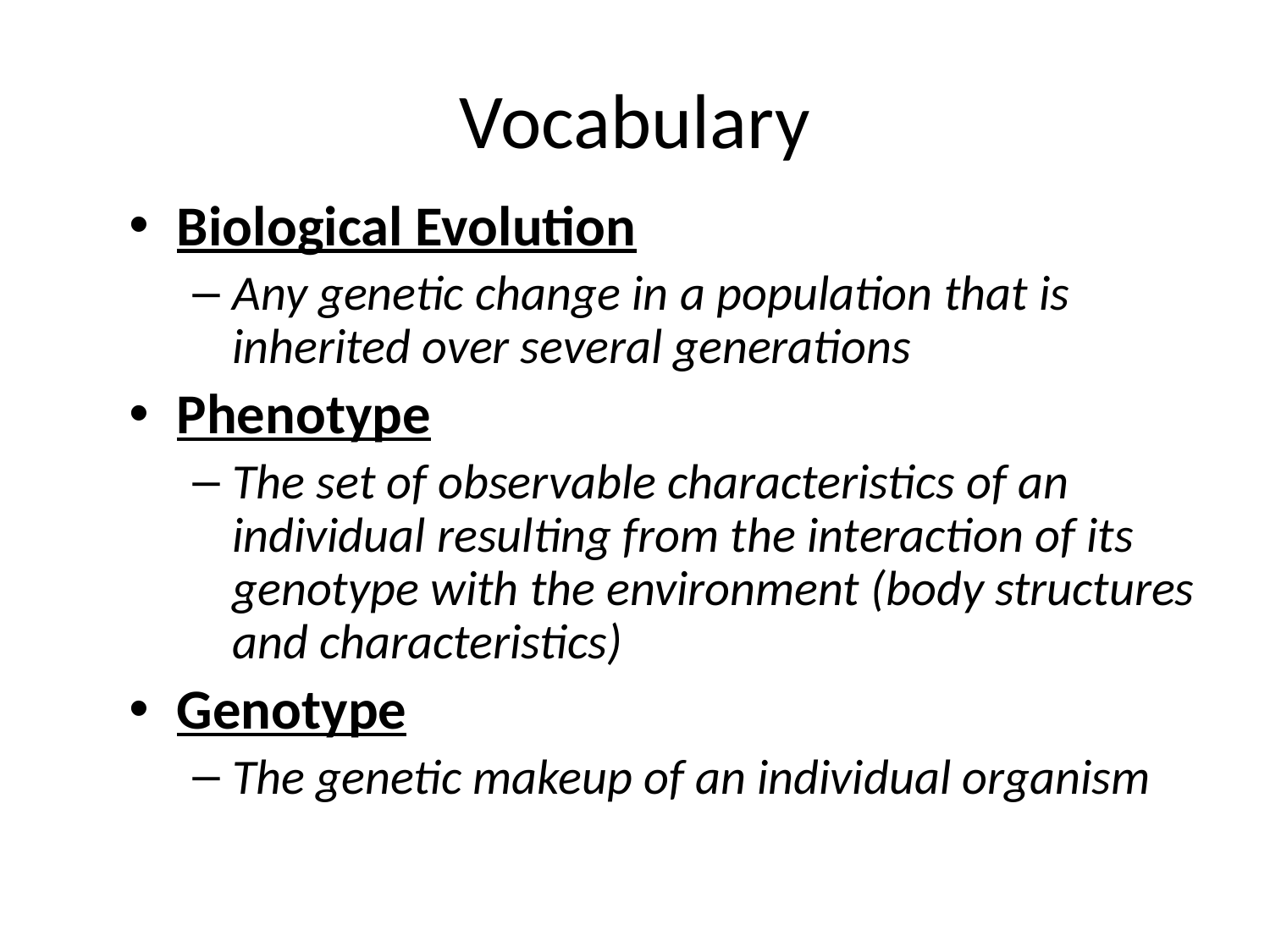

# Vocabulary
Biological Evolution
Any genetic change in a population that is inherited over several generations
Phenotype
The set of observable characteristics of an individual resulting from the interaction of its genotype with the environment (body structures and characteristics)
Genotype
The genetic makeup of an individual organism